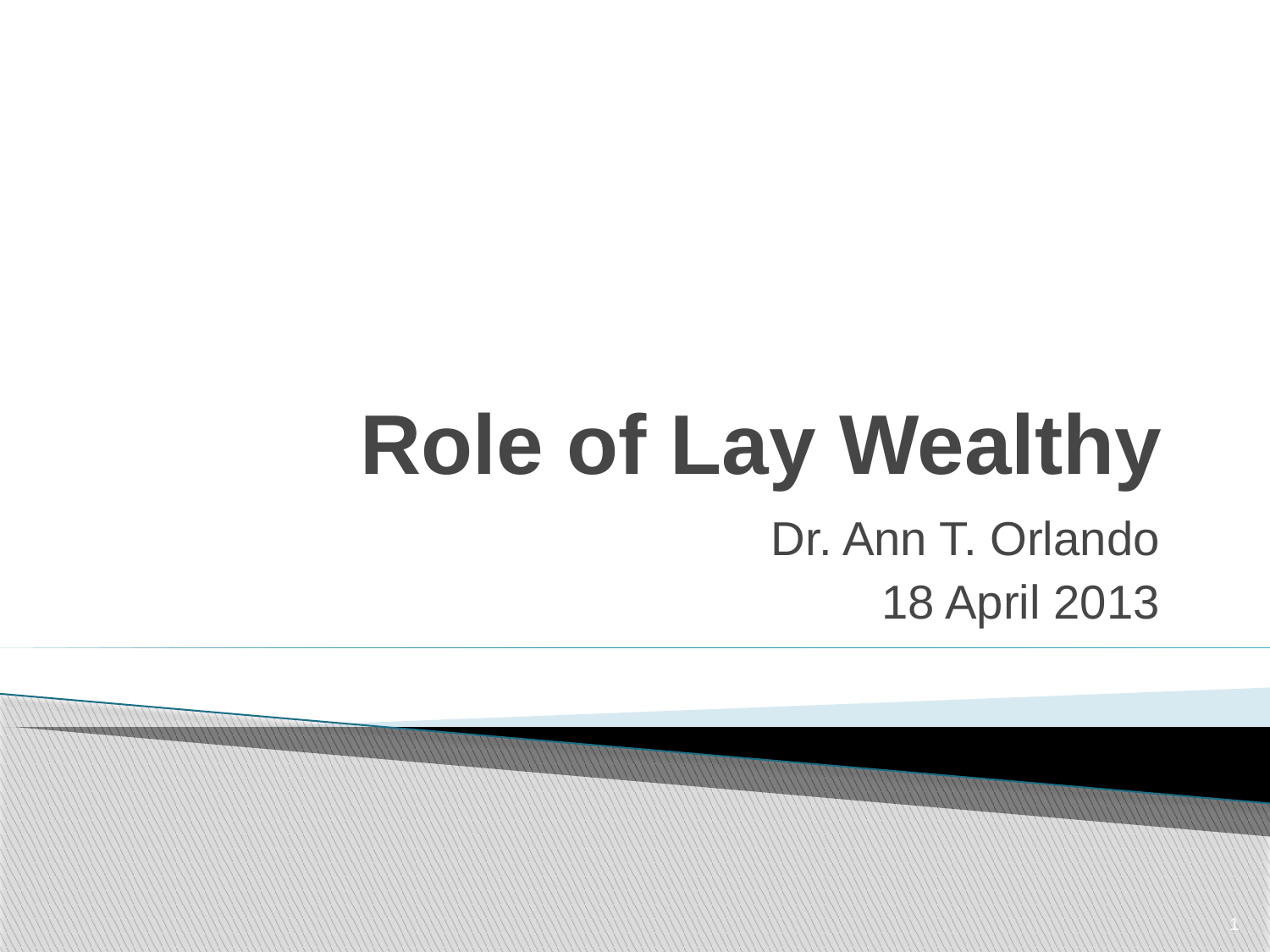

# Role of Lay Wealthy
Dr. Ann T. Orlando
18 April 2013
1